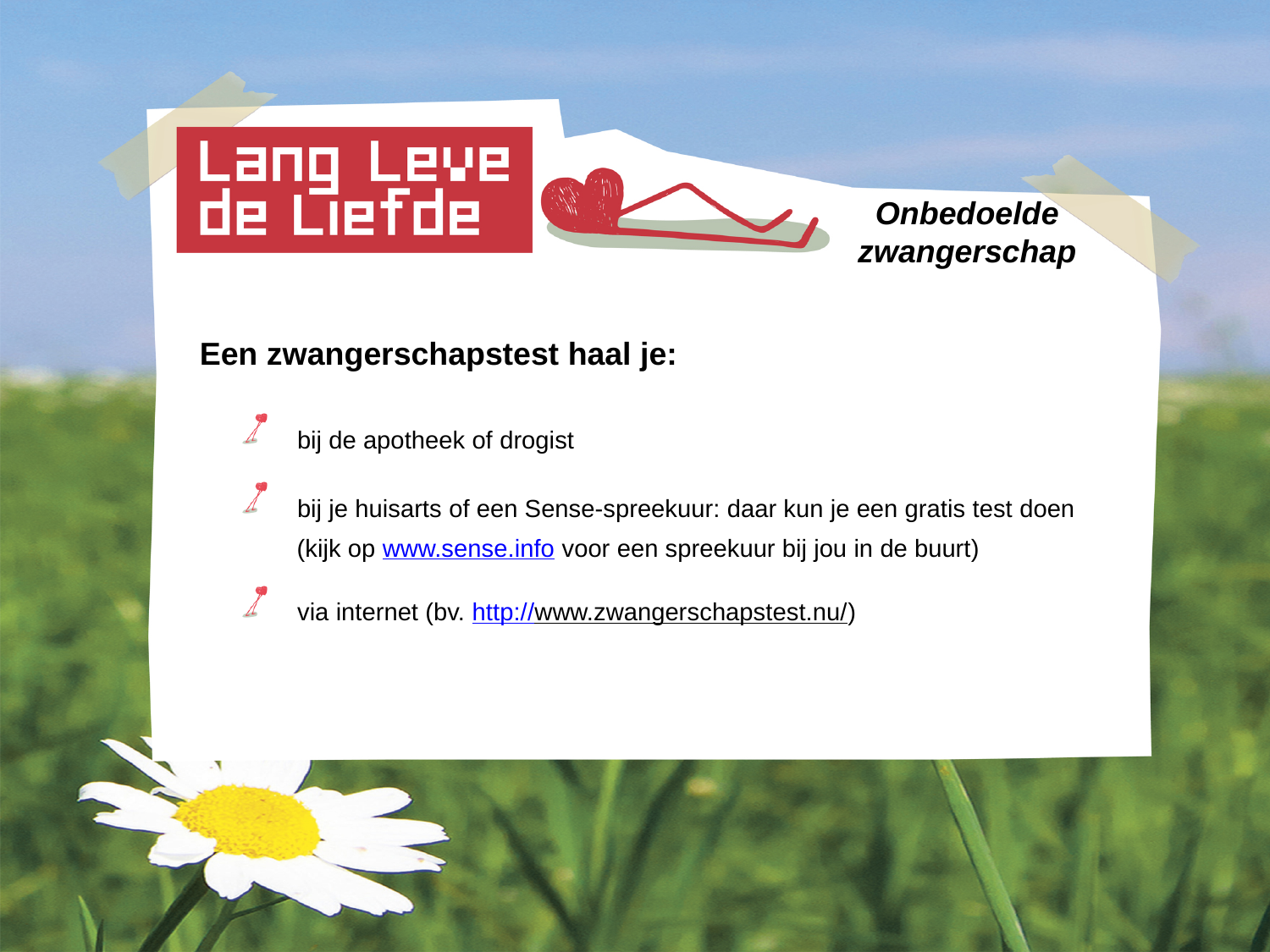

# Onbedoelde zwangerschap
Een zwangerschapstest haal je:
  bij de apotheek of drogist
  bij je huisarts of een Sense-spreekuur: daar kun je een gratis test doen
        (kijk op www.sense.info voor een spreekuur bij jou in de buurt)
  via internet (bv. http://www.zwangerschapstest.nu/)